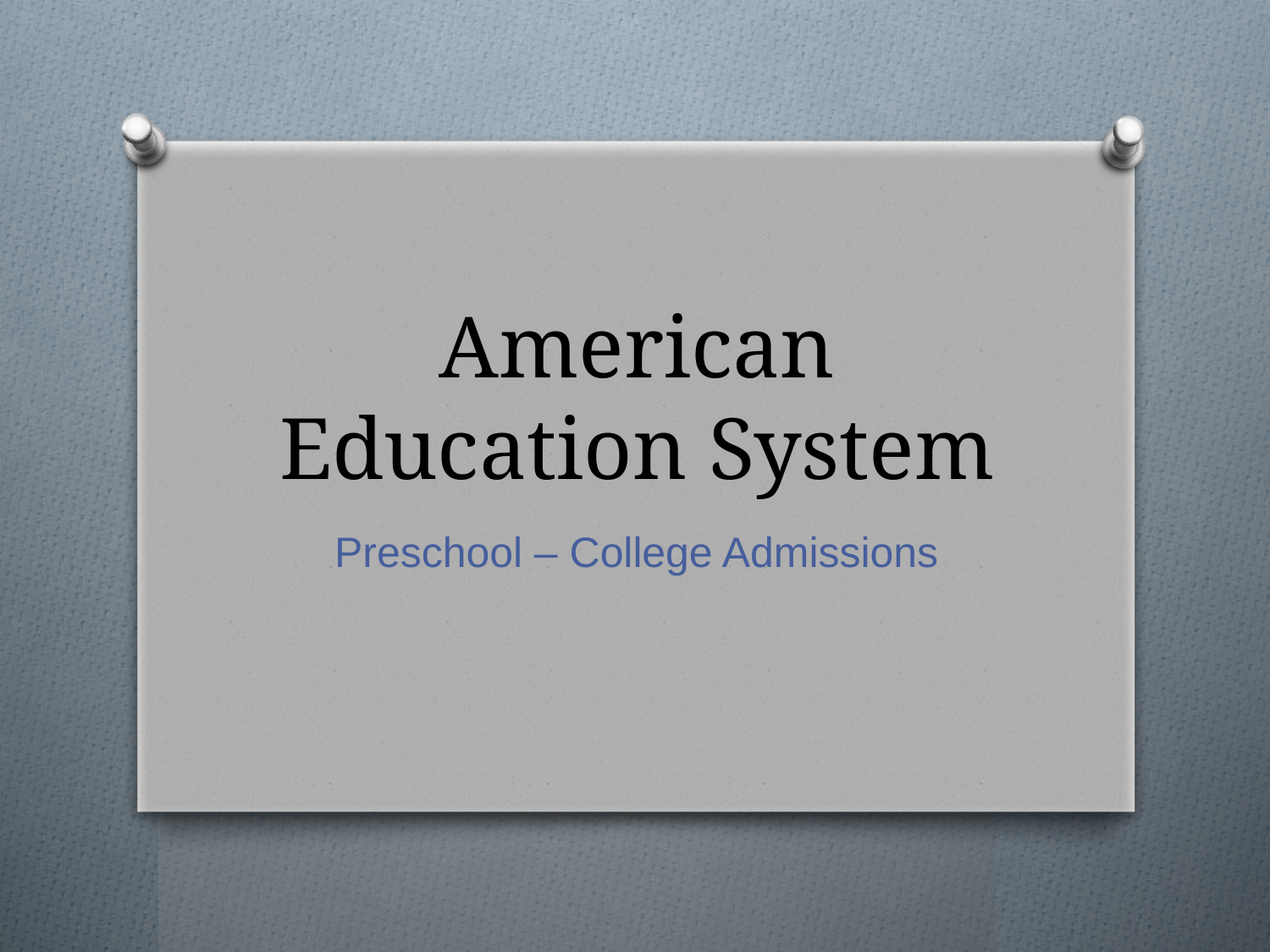

# American Education System
Preschool – College Admissions